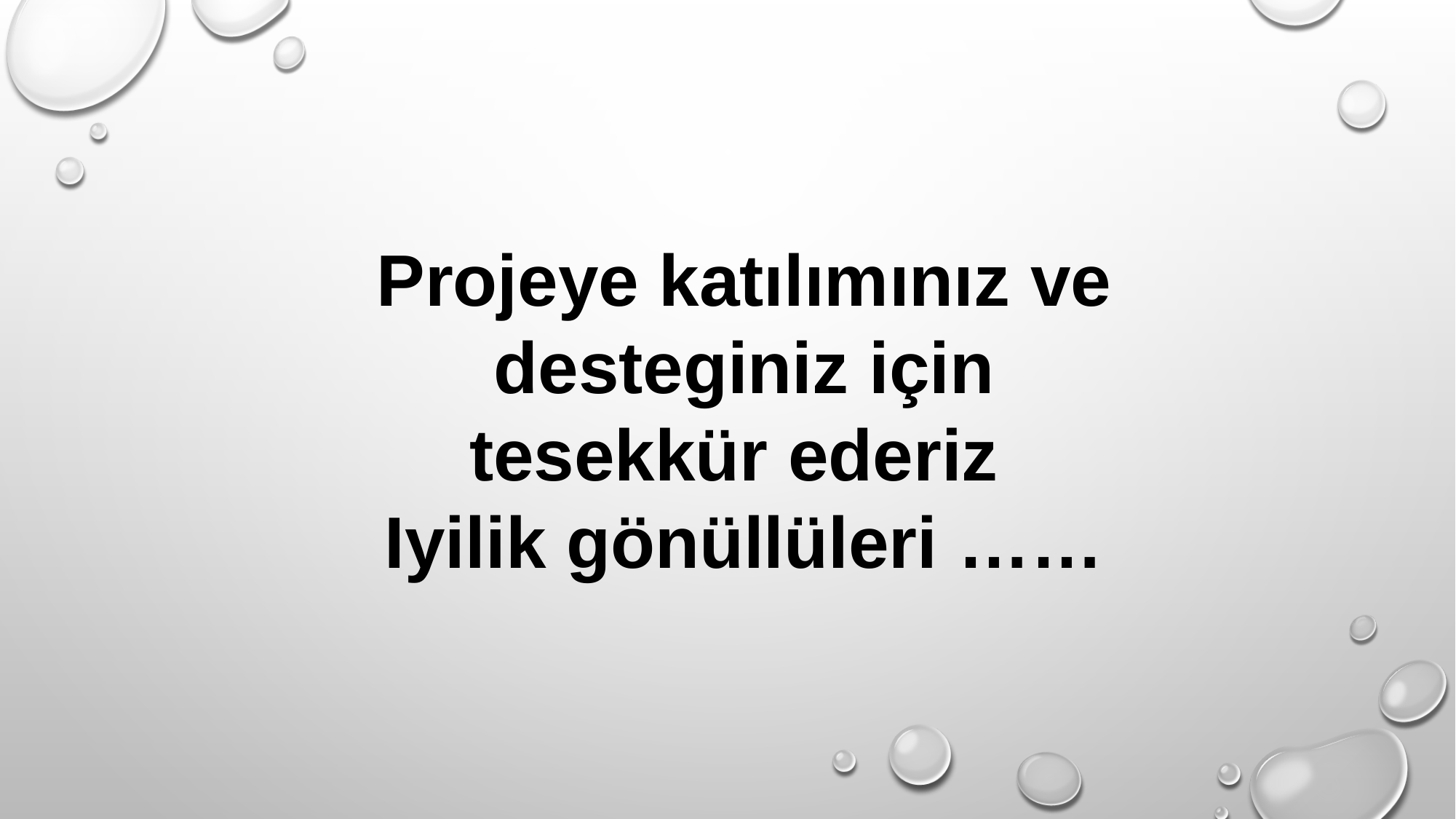

Projeye katılımınız ve desteginiz için tesekkür ederiz
Iyilik gönüllüleri ……